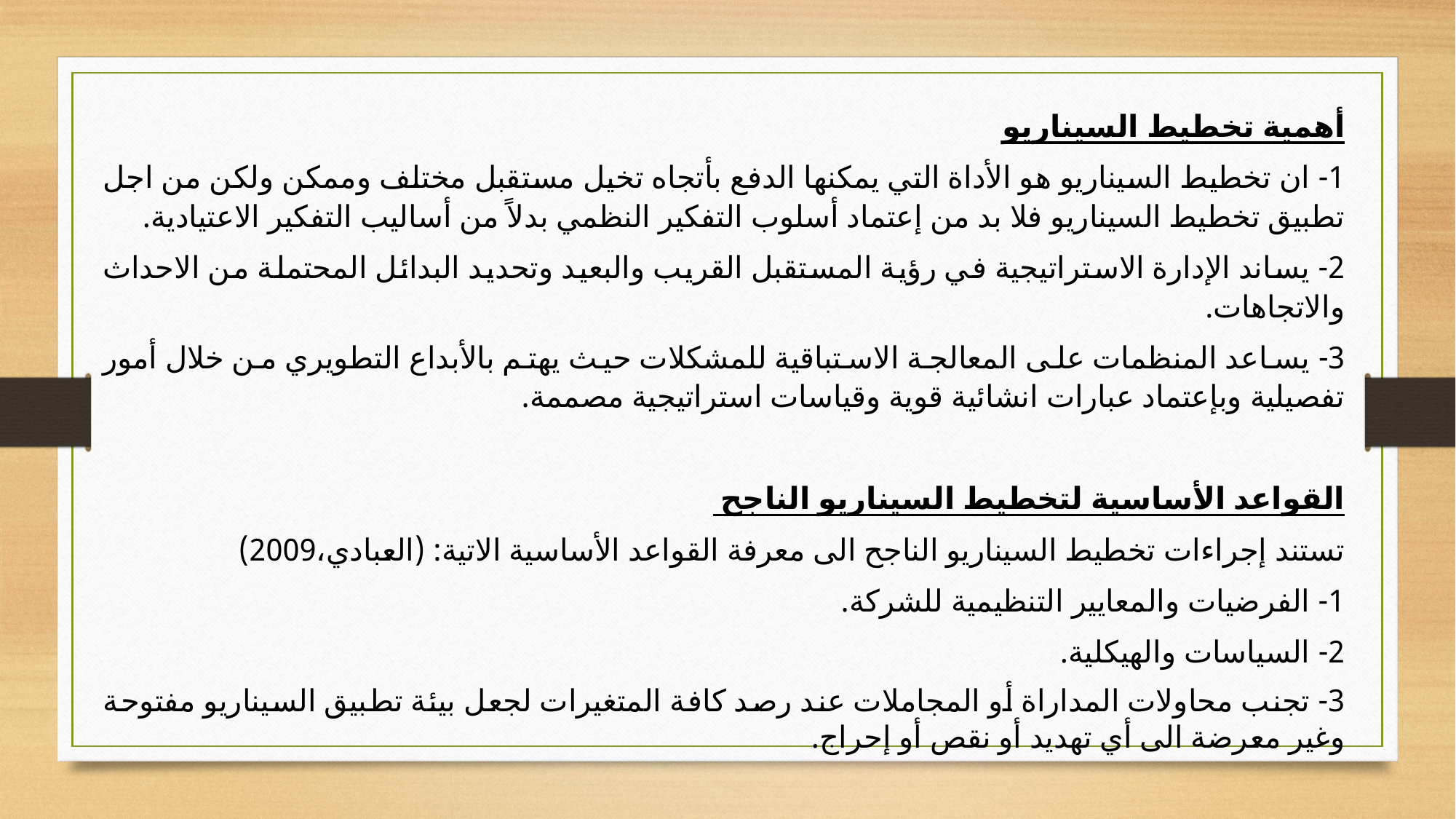

أهمية تخطيط السيناريو
1- ان تخطيط السيناريو هو الأداة التي يمكنها الدفع بأتجاه تخيل مستقبل مختلف وممكن ولكن من اجل تطبيق تخطيط السيناريو فلا بد من إعتماد أسلوب التفكير النظمي بدلاً من أساليب التفكير الاعتيادية.
2- يساند الإدارة الاستراتيجية في رؤية المستقبل القريب والبعيد وتحديد البدائل المحتملة من الاحداث والاتجاهات.
3- يساعد المنظمات على المعالجة الاستباقية للمشكلات حيث يهتم بالأبداع التطويري من خلال أمور تفصيلية وبإعتماد عبارات انشائية قوية وقياسات استراتيجية مصممة.

القواعد الأساسية لتخطيط السيناريو الناجح
تستند إجراءات تخطيط السيناريو الناجح الى معرفة القواعد الأساسية الاتية: (العبادي،2009)
1- الفرضيات والمعايير التنظيمية للشركة.
2- السياسات والهيكلية.
3- تجنب محاولات المداراة أو المجاملات عند رصد كافة المتغيرات لجعل بيئة تطبيق السيناريو مفتوحة وغير معرضة الى أي تهديد أو نقص أو إحراج.